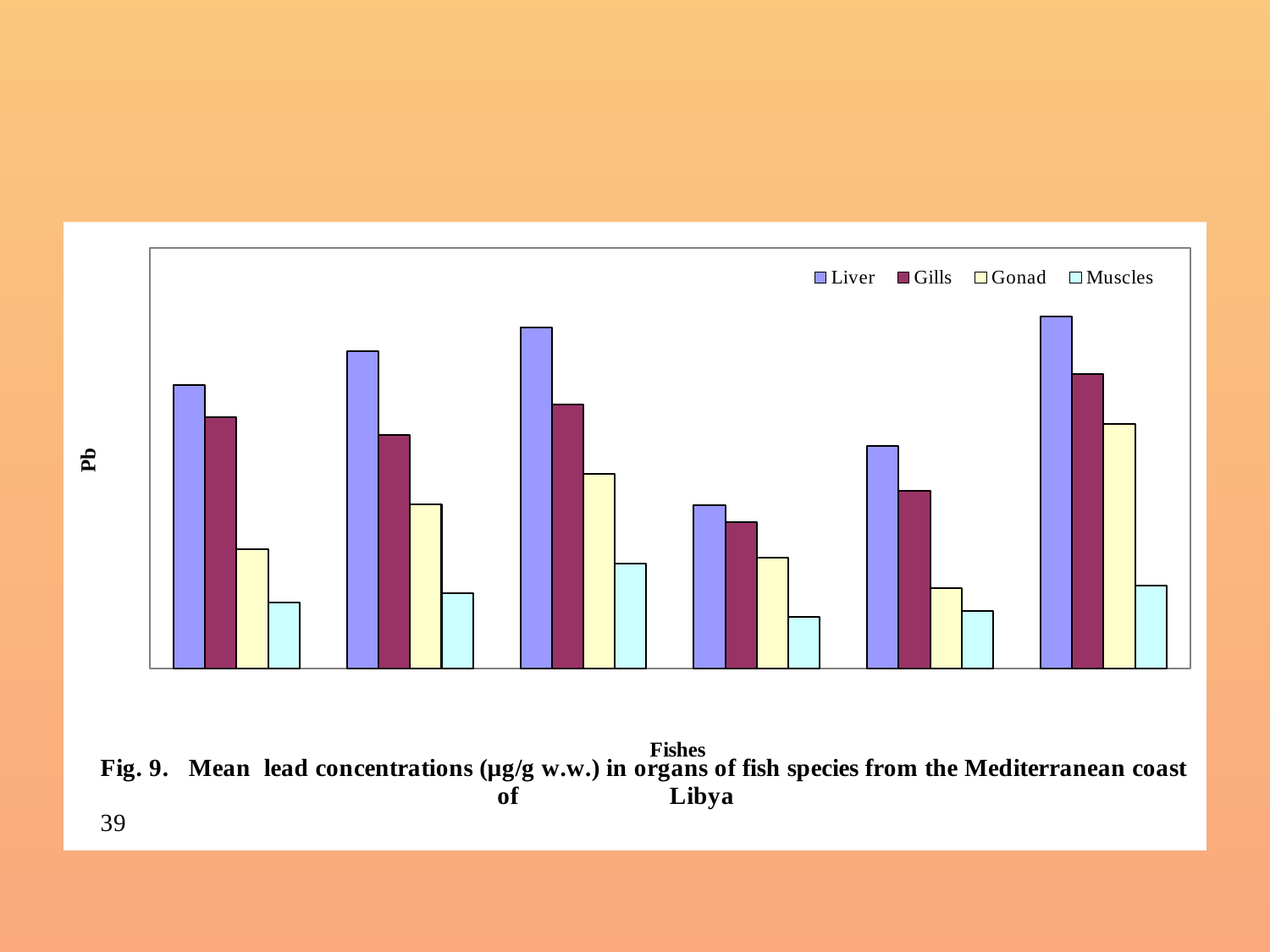

#

### Chart

| Category | Liver | Gills | Gonad | Muscles |
|---|---|---|---|---|
| Pagellus erythrinus | 0.5385829999999985 | 0.47742200000000057 | 0.22567999999999988 | 0.12531 |
| Lithognathus mormyrus | 0.6025629999999986 | 0.4431880000000001 | 0.31084400000000056 | 0.14271900000000037 |
| Mullus barbatus | 0.6477600000000011 | 0.502242999999999 | 0.36958600000000086 | 0.198607 |
| Sardinella  aurita | 0.31048000000000076 | 0.27775 | 0.21026000000000028 | 0.09800000000000021 |
| Trachurus  mediterraneus | 0.4223570000000003 | 0.33802900000000063 | 0.152679 | 0.10822900000000017 |
| Thunnus thynnus | 0.6695000000000007 | 0.559958 | 0.464292 | 0.15746700000000047 |